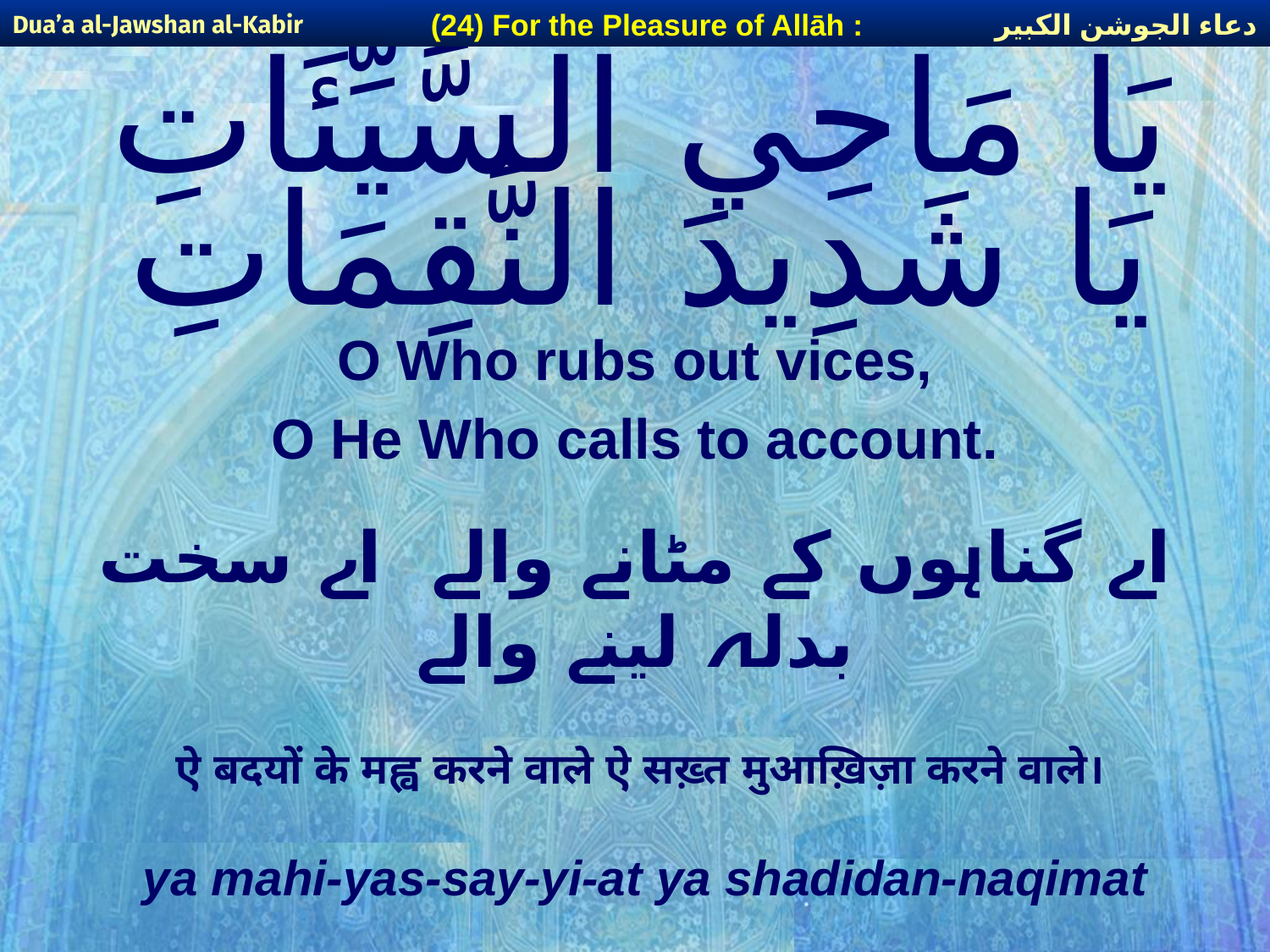

دعاء الجوشن الكبير
(24) For the Pleasure of Allāh :
Dua’a al-Jawshan al-Kabir
# يَا مَاحِي السَّيِّئَاتِ يَا شَدِيدَ النَّقِمَاتِ
O Who rubs out vices,
O He Who calls to account.
اے گناہوں کے مٹانے والے  اے سخت بدلہ لینے والے
ऐ बदयों के मह्व करने वाले ऐ सख़्त मुआख़िज़ा करने वाले।
ya mahi-yas-say-yi-at ya shadidan-naqimat